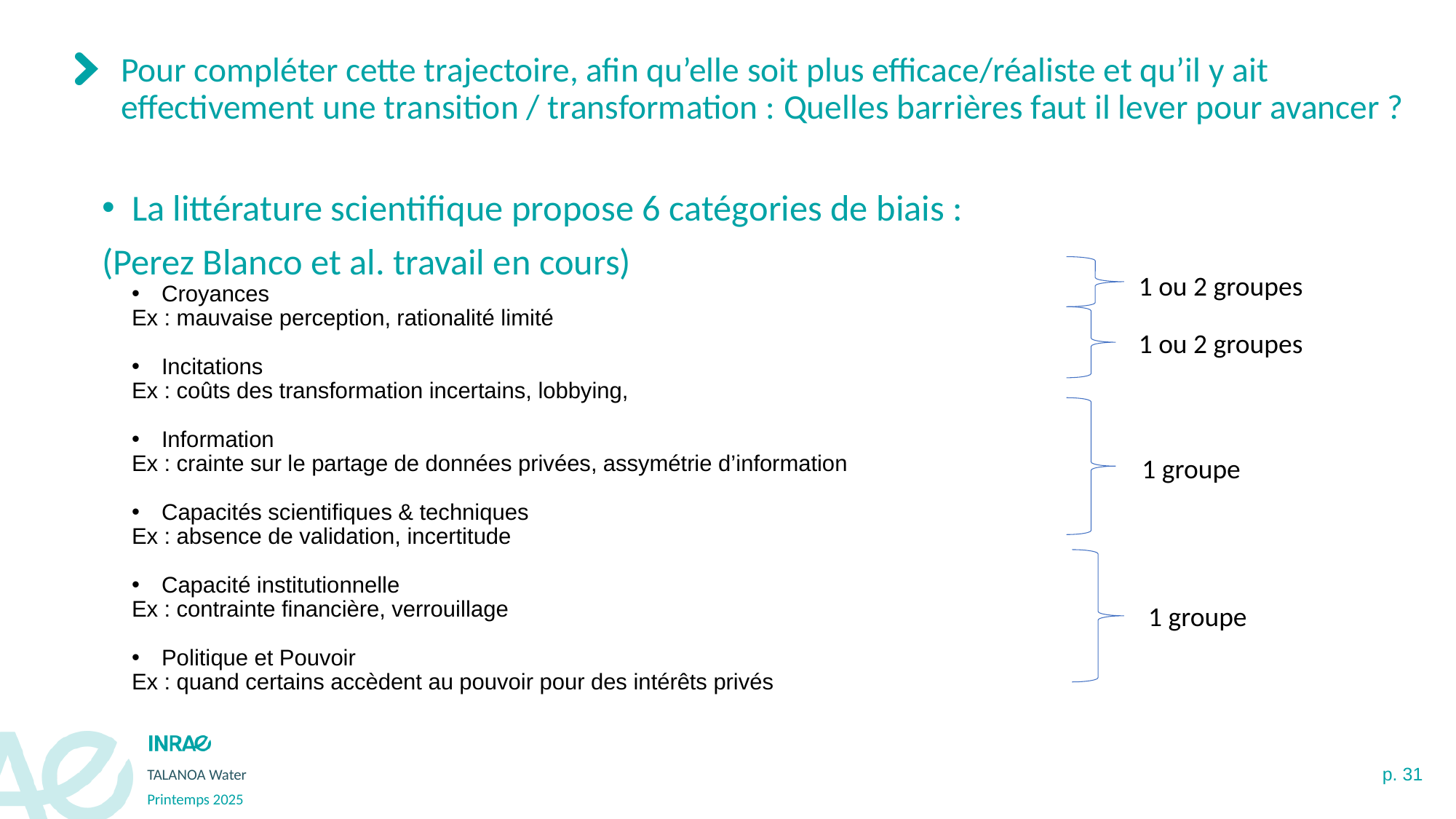

# Pour compléter cette trajectoire, afin qu’elle soit plus efficace/réaliste et qu’il y ait effectivement une transition / transformation : Quelles barrières faut il lever pour avancer ?
La littérature scientifique propose 6 catégories de biais :
(Perez Blanco et al. travail en cours)
Croyances
Ex : mauvaise perception, rationalité limité

Incitations
Ex : coûts des transformation incertains, lobbying,

Information
Ex : crainte sur le partage de données privées, assymétrie d’information

Capacités scientifiques & techniques
Ex : absence de validation, incertitude

Capacité institutionnelle
Ex : contrainte financière, verrouillage

Politique et Pouvoir
Ex : quand certains accèdent au pouvoir pour des intérêts privés

1 ou 2 groupes

1 ou 2 groupes

1 groupe

1 groupe